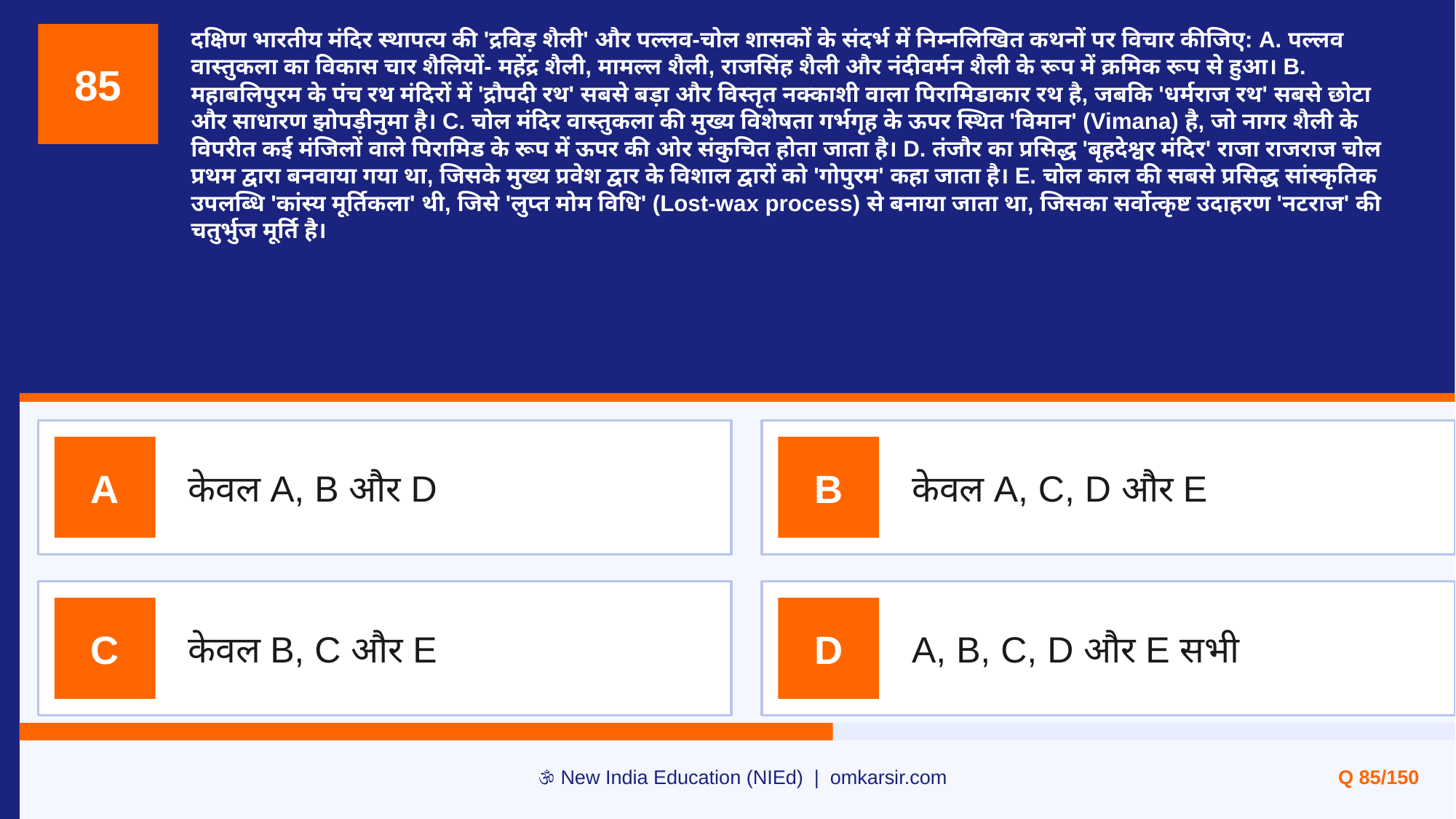

दक्षिण भारतीय मंदिर स्थापत्य की 'द्रविड़ शैली' और पल्लव-चोल शासकों के संदर्भ में निम्नलिखित कथनों पर विचार कीजिए: A. पल्लव वास्तुकला का विकास चार शैलियों- महेंद्र शैली, मामल्ल शैली, राजसिंह शैली और नंदीवर्मन शैली के रूप में क्रमिक रूप से हुआ। B. महाबलिपुरम के पंच रथ मंदिरों में 'द्रौपदी रथ' सबसे बड़ा और विस्तृत नक्काशी वाला पिरामिडाकार रथ है, जबकि 'धर्मराज रथ' सबसे छोटा और साधारण झोपड़ीनुमा है। C. चोल मंदिर वास्तुकला की मुख्य विशेषता गर्भगृह के ऊपर स्थित 'विमान' (Vimana) है, जो नागर शैली के विपरीत कई मंजिलों वाले पिरामिड के रूप में ऊपर की ओर संकुचित होता जाता है। D. तंजौर का प्रसिद्ध 'बृहदेश्वर मंदिर' राजा राजराज चोल प्रथम द्वारा बनवाया गया था, जिसके मुख्य प्रवेश द्वार के विशाल द्वारों को 'गोपुरम' कहा जाता है। E. चोल काल की सबसे प्रसिद्ध सांस्कृतिक उपलब्धि 'कांस्य मूर्तिकला' थी, जिसे 'लुप्त मोम विधि' (Lost-wax process) से बनाया जाता था, जिसका सर्वोत्कृष्ट उदाहरण 'नटराज' की चतुर्भुज मूर्ति है।
85

केवल A, B और D
केवल A, C, D और E
A
B

केवल B, C और E
A, B, C, D और E सभी
C
D

🕉️ New India Education (NIEd)  |  omkarsir.com
Q 85/150